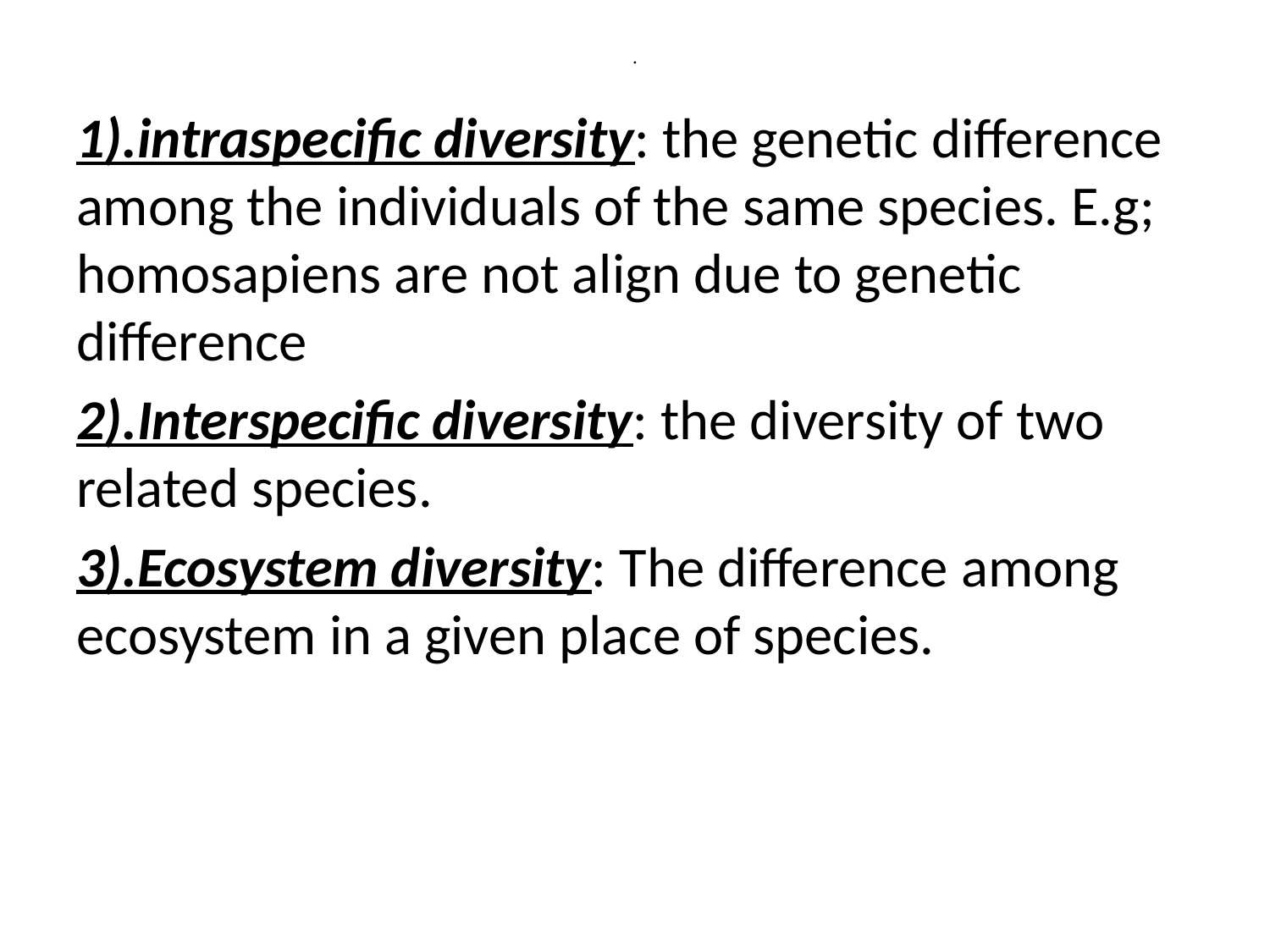

# .
1).intraspecific diversity: the genetic difference among the individuals of the same species. E.g; homosapiens are not align due to genetic difference
2).Interspecific diversity: the diversity of two related species.
3).Ecosystem diversity: The difference among ecosystem in a given place of species.